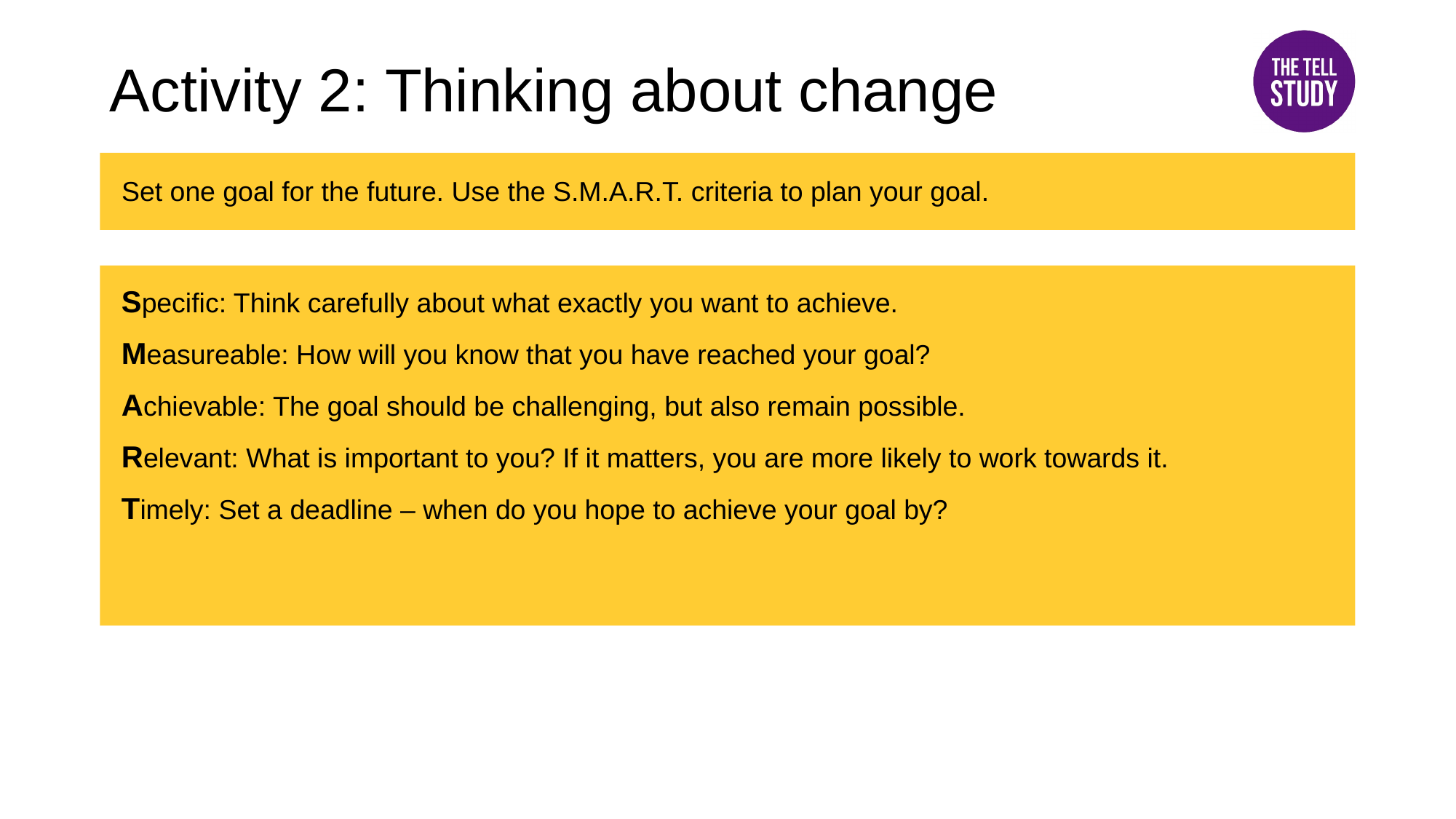

# Activity 2: Thinking about change
Set one goal for the future. Use the S.M.A.R.T. criteria to plan your goal.
Specific: Think carefully about what exactly you want to achieve.
Measureable: How will you know that you have reached your goal?
Achievable: The goal should be challenging, but also remain possible.
Relevant: What is important to you? If it matters, you are more likely to work towards it.
Timely: Set a deadline – when do you hope to achieve your goal by?